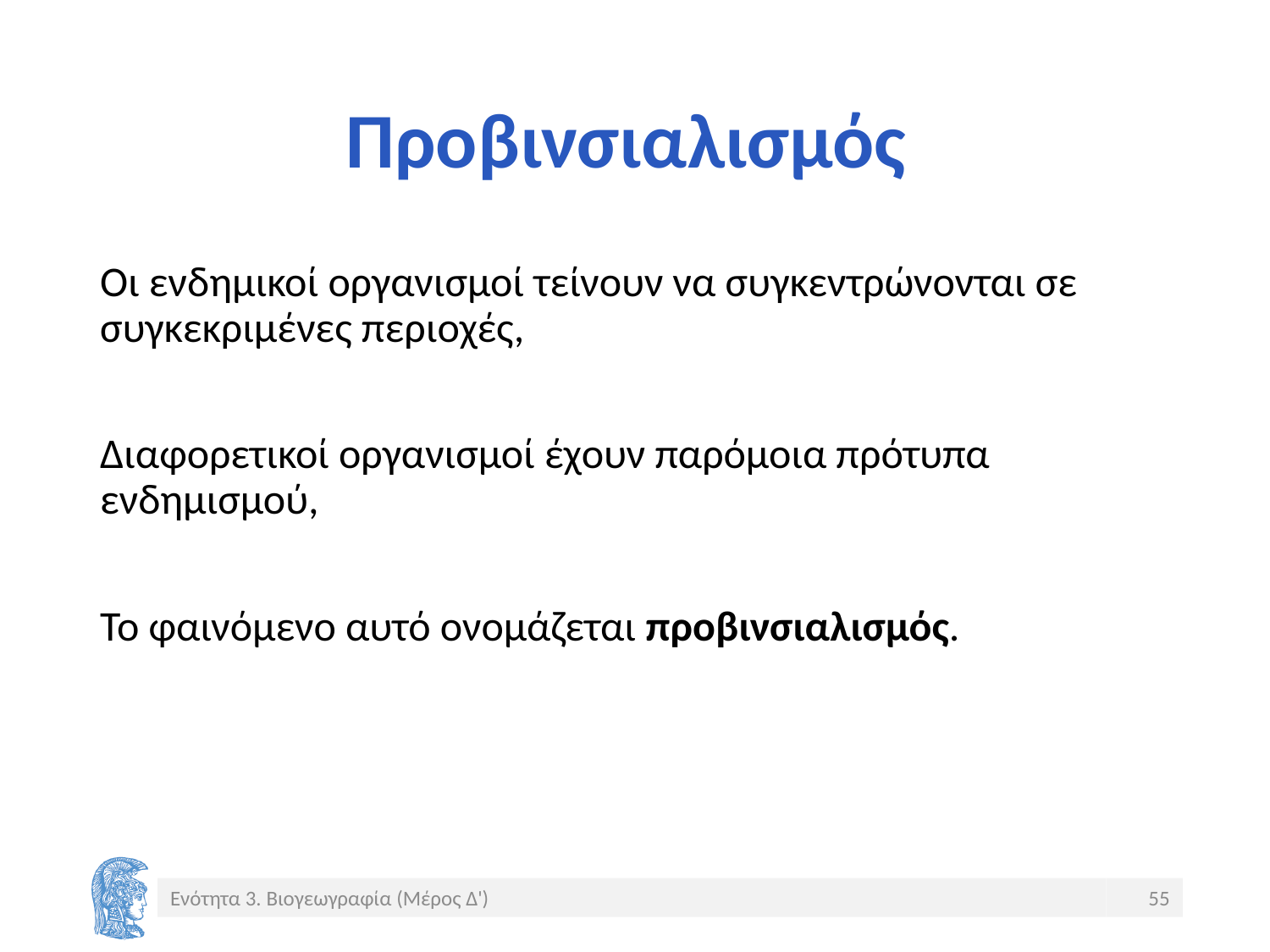

# Προβινσιαλισμός
Οι ενδημικοί οργανισμοί τείνουν να συγκεντρώνονται σε συγκεκριμένες περιοχές,

Διαφορετικοί οργανισμοί έχουν παρόμοια πρότυπα ενδημισμού,

Το φαινόμενο αυτό ονομάζεται προβινσιαλισμός.

Ενότητα 3. Βιογεωγραφία (Μέρος Δ')
55